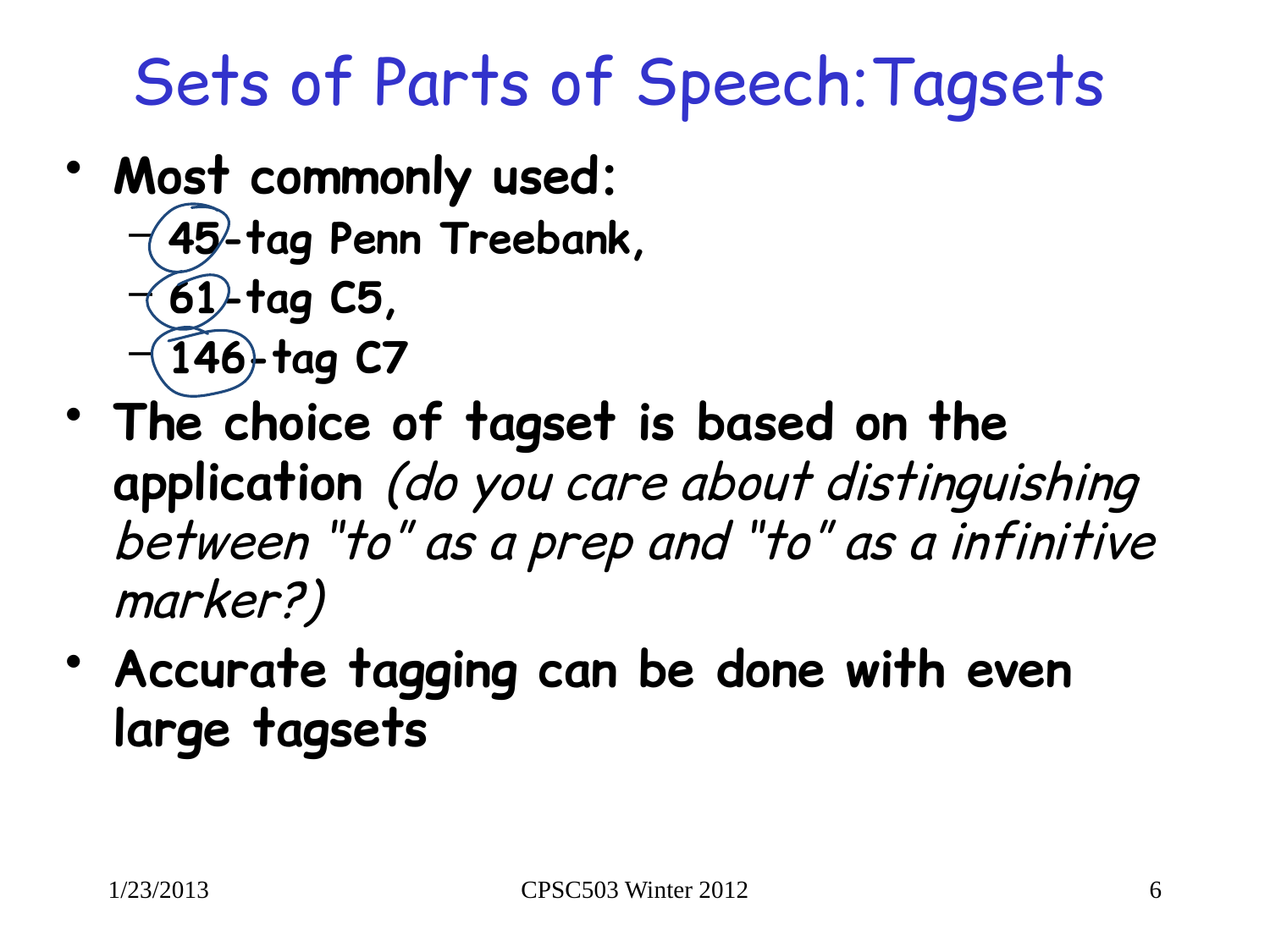

# Sets of Parts of Speech:Tagsets
Most commonly used:
45-tag Penn Treebank,
61-tag C5,
146-tag C7
The choice of tagset is based on the application (do you care about distinguishing between “to” as a prep and “to” as a infinitive marker?)
Accurate tagging can be done with even large tagsets
1/23/2013
CPSC503 Winter 2012
6